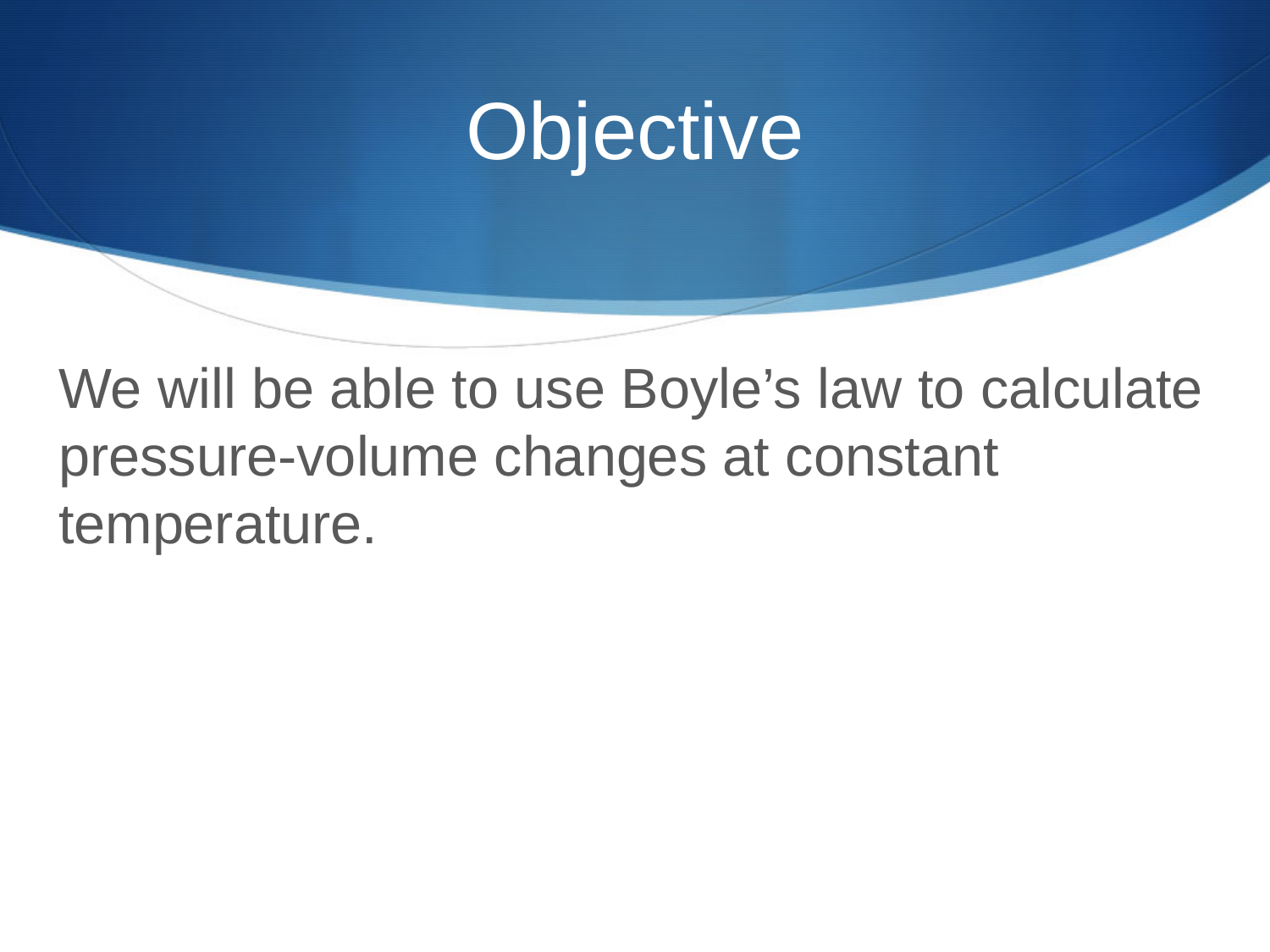

# Objective
We will be able to use Boyle’s law to calculate pressure-volume changes at constant temperature.